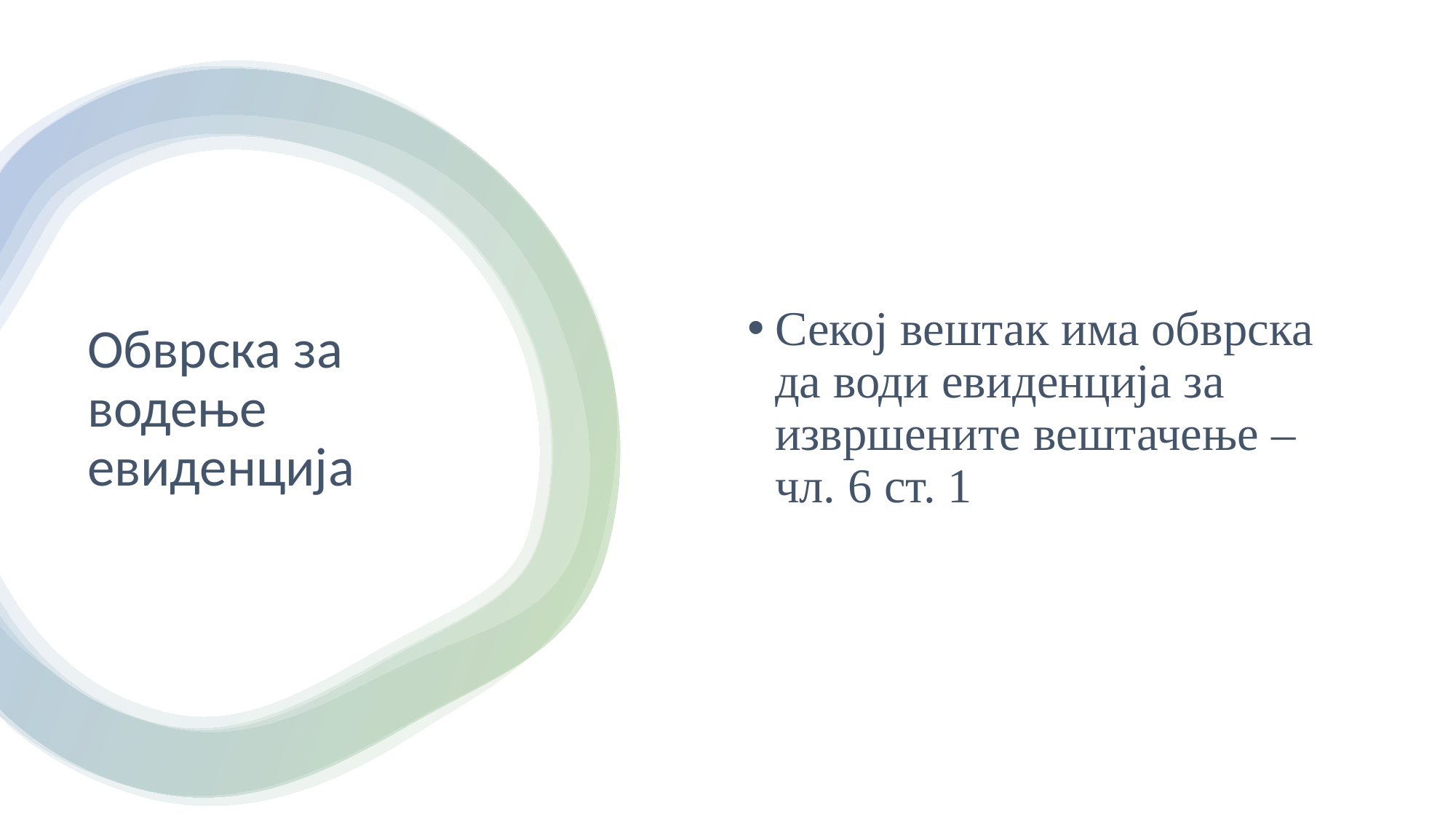

Секој вештак има обврска да води евиденција за извршените вештачење – чл. 6 ст. 1
# Обврска за водење евиденција